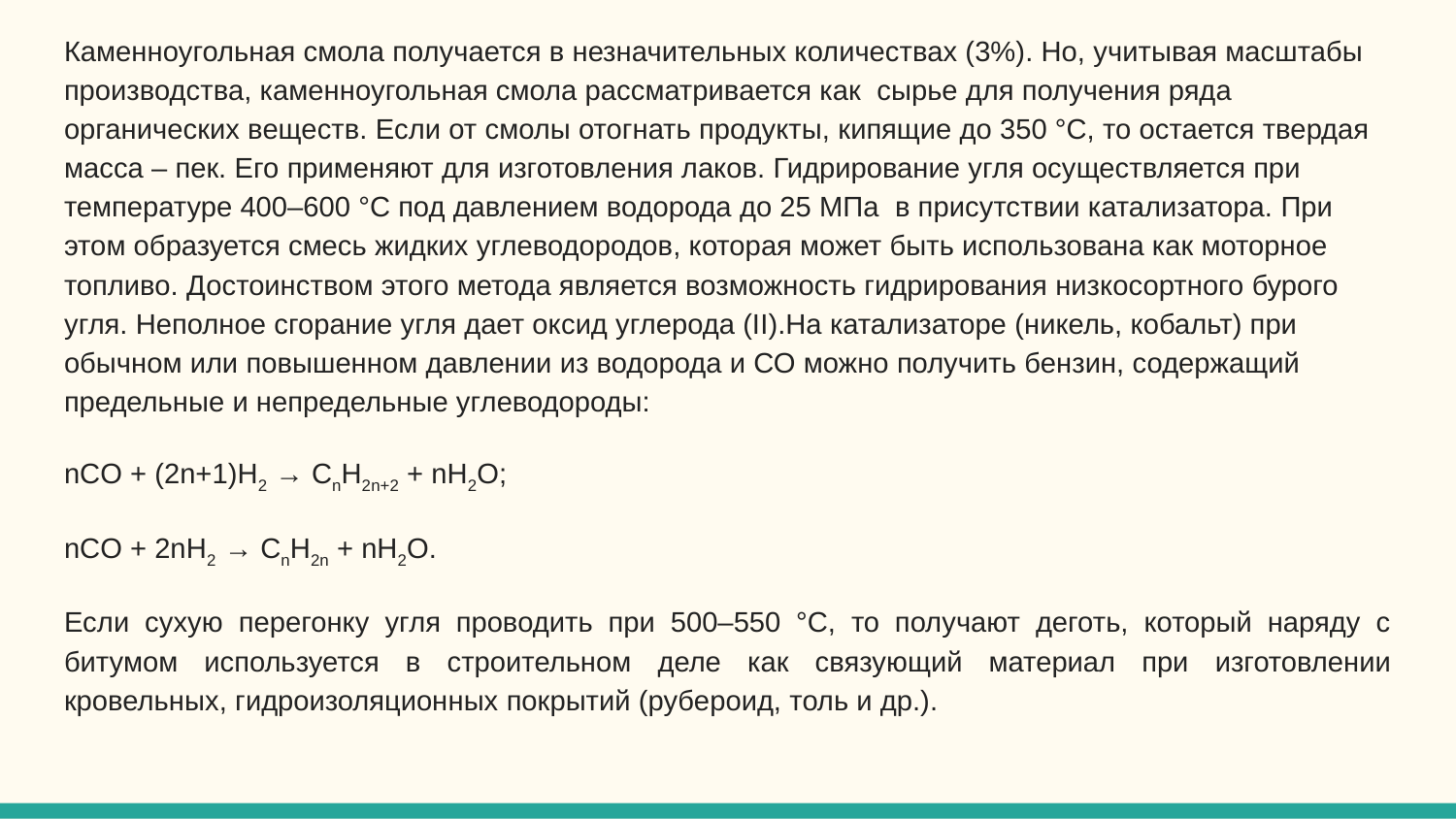

Каменноугольная смола получается в незначительных количествах (3%). Но, учитывая масштабы производства, каменноугольная смола рассматривается как  сырье для получения ряда органических веществ. Если от смолы отогнать продукты, кипящие до 350 °С, то остается твердая масса – пек. Его применяют для изготовления лаков. Гидрирование угля осуществляется при температуре 400–600 °С под давлением водорода до 25 МПа  в присутствии катализатора. При этом образуется смесь жидких углеводородов, которая может быть использована как моторное топливо. Достоинством этого метода является возможность гидрирования низкосортного бурого угля. Неполное сгорание угля дает оксид углерода (II).На катализаторе (никель, кобальт) при обычном или повышенном давлении из водорода и СО можно получить бензин, содержащий предельные и непредельные углеводороды:
nCO + (2n+1)H2 → CnH2n+2 + nH2O;
nCO + 2nH2 → CnH2n + nH2O.
Если сухую перегонку угля проводить при 500–550 °С, то получают деготь, который наряду с битумом используется в строительном деле как связующий материал при изготовлении кровельных, гидроизоляционных покрытий (рубероид, толь и др.).